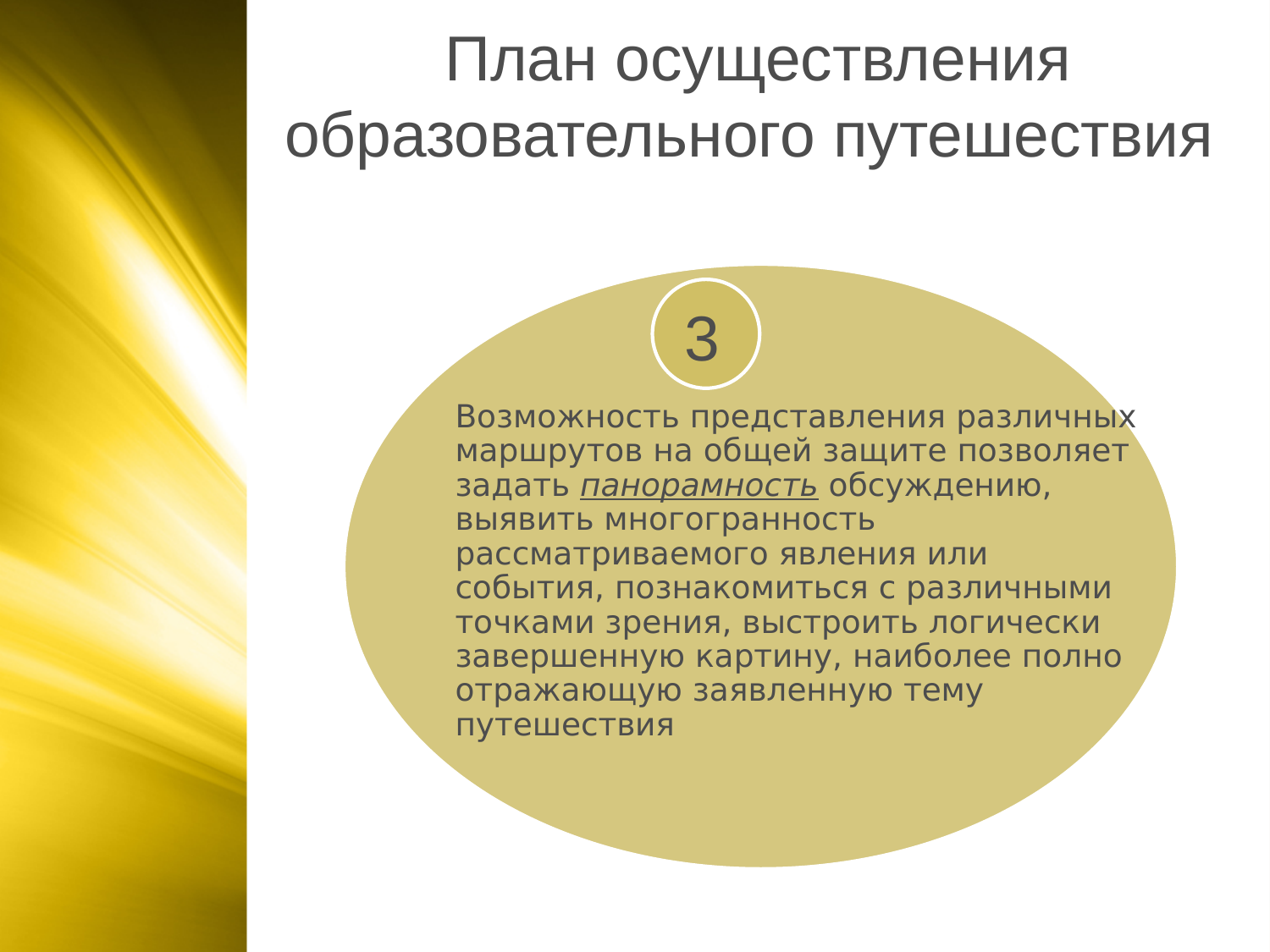

План осуществления образовательного путешествия
3
Возможность представления различных маршрутов на общей защите позволяет задать панорамность обсуждению, выявить многогранность рассматриваемого явления или события, познакомиться с различными точками зрения, выстроить логически завершенную картину, наиболее полно отражающую заявленную тему путешествия